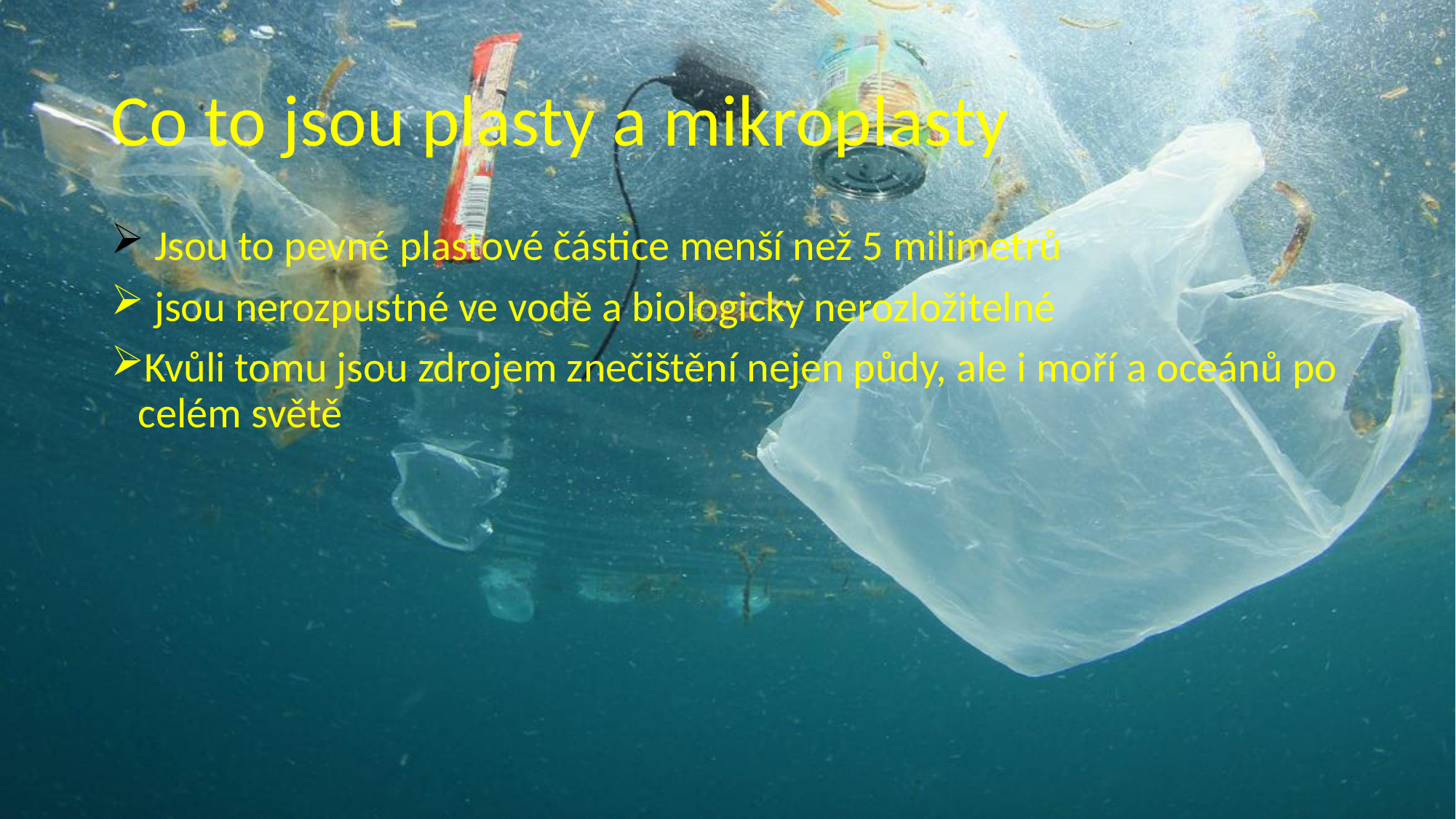

# Co to jsou plasty a mikroplasty
 Jsou to pevné plastové částice menší než 5 milimetrů
 jsou nerozpustné ve vodě a biologicky nerozložitelné
Kvůli tomu jsou zdrojem znečištění nejen půdy, ale i moří a oceánů po celém světě